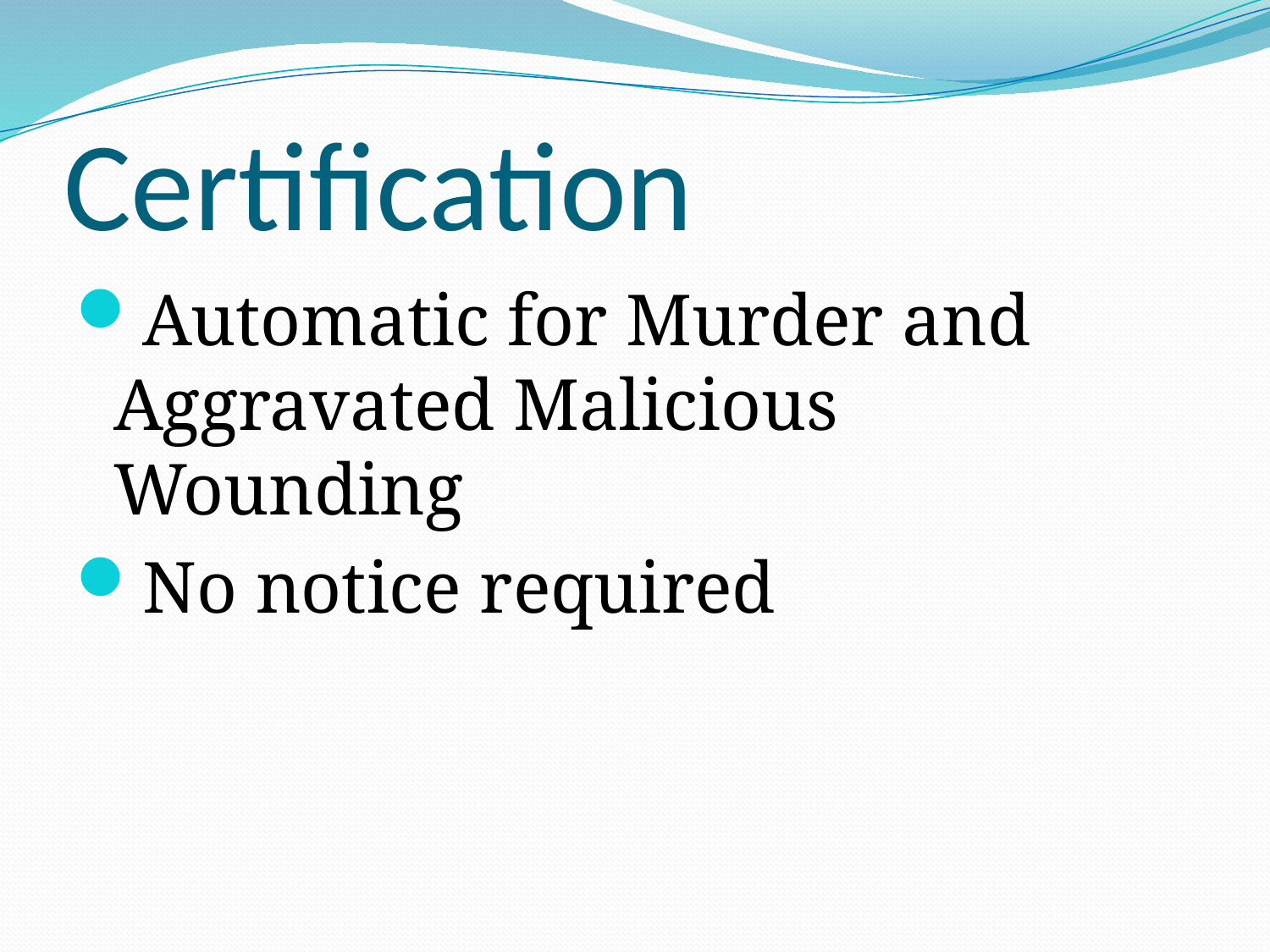

# Certification
Automatic for Murder and Aggravated Malicious Wounding
No notice required